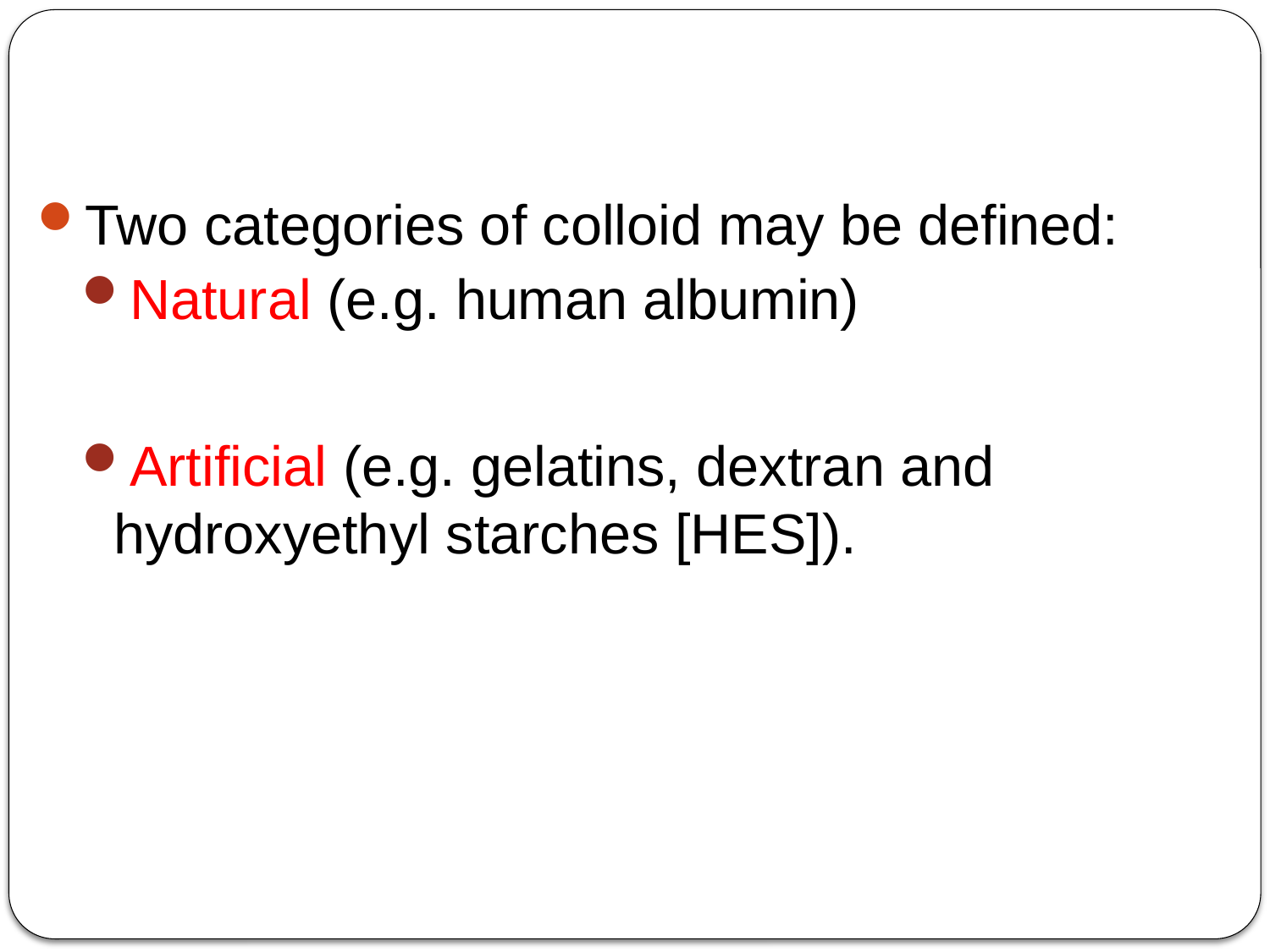

Two categories of colloid may be defined:
Natural (e.g. human albumin)

Artificial (e.g. gelatins, dextran and hydroxyethyl starches [HES]).